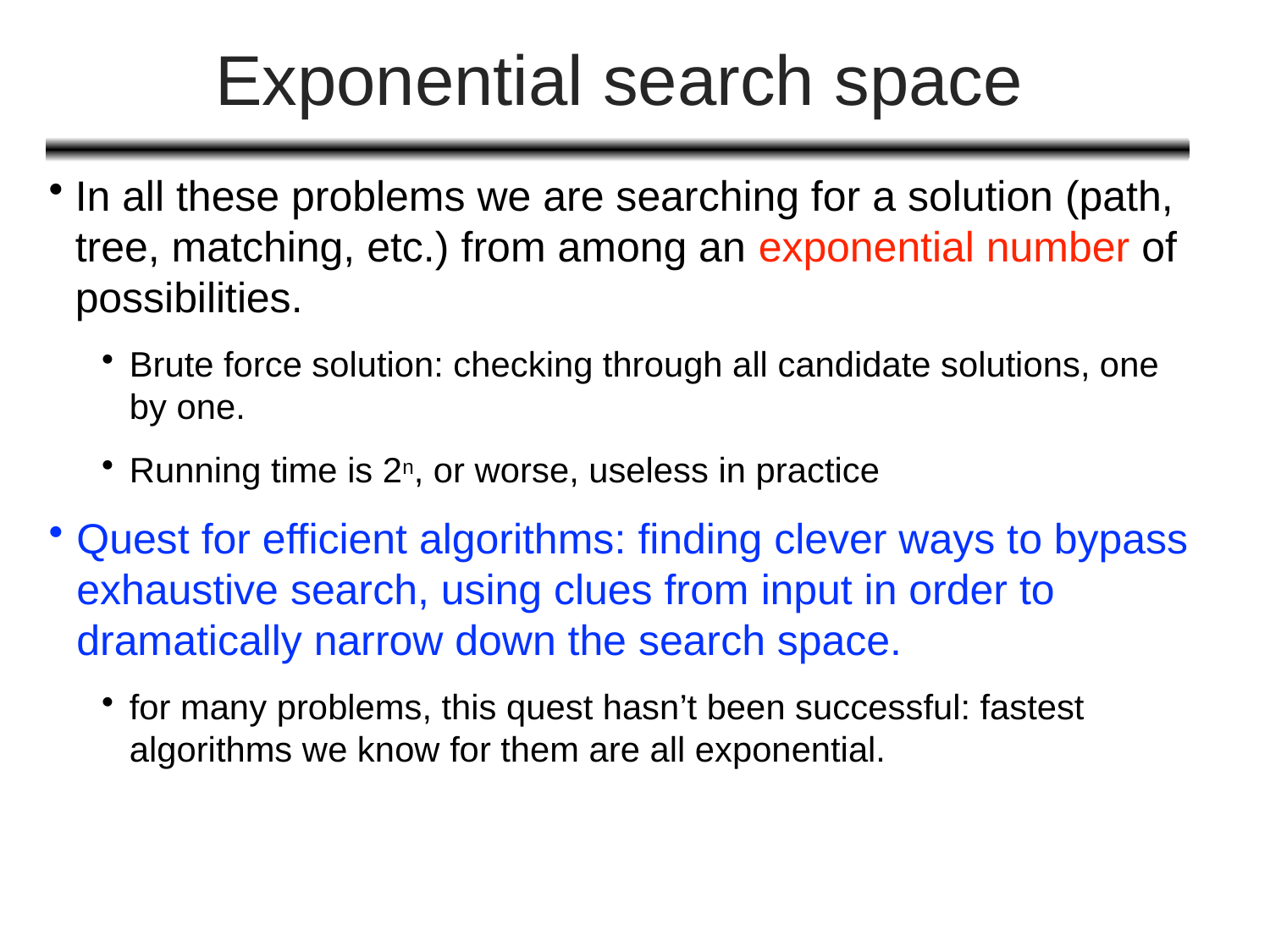

# Exponential search space
In all these problems we are searching for a solution (path, tree, matching, etc.) from among an exponential number of possibilities.
Brute force solution: checking through all candidate solutions, one by one.
Running time is 2n, or worse, useless in practice
Quest for efficient algorithms: finding clever ways to bypass exhaustive search, using clues from input in order to dramatically narrow down the search space.
for many problems, this quest hasn’t been successful: fastest algorithms we know for them are all exponential.
3